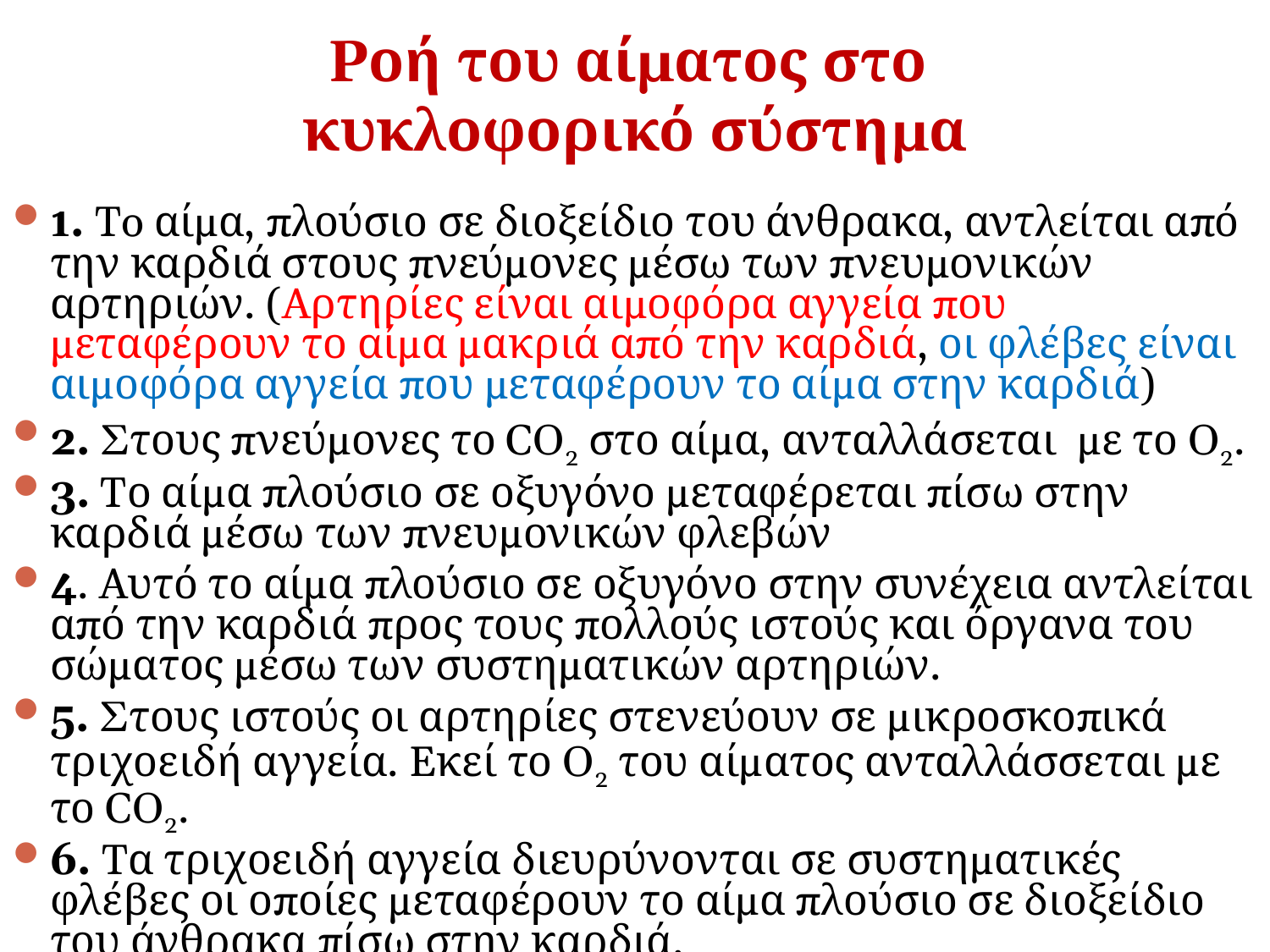

Ροή του αίματος στο
κυκλοφορικό σύστημα
1. To αίμα, πλούσιο σε διοξείδιο του άνθρακα, αντλείται από την καρδιά στους πνεύμονες μέσω των πνευμονικών αρτηριών. (Αρτηρίες είναι αιμοφόρα αγγεία που μεταφέρουν το αίμα μακριά από την καρδιά, οι φλέβες είναι αιμοφόρα αγγεία που μεταφέρουν το αίμα στην καρδιά)
2. Στους πνεύμονες το CO2 στο αίμα, ανταλλάσεται  με το O2.
3. Το αίμα πλούσιο σε οξυγόνο μεταφέρεται πίσω στην καρδιά μέσω των πνευμονικών φλεβών
4. Αυτό το αίμα πλούσιο σε οξυγόνο στην συνέχεια αντλείται από την καρδιά προς τους πολλούς ιστούς και όργανα του σώματος μέσω των συστηματικών αρτηριών.
5. Στους ιστούς οι αρτηρίες στενεύουν σε μικροσκοπικά τριχοειδή αγγεία. Εκεί το Ο2 του αίματος ανταλλάσσεται με το CO2.
6. Τα τριχοειδή αγγεία διευρύνονται σε συστηματικές φλέβες οι οποίες μεταφέρουν το αίμα πλούσιο σε διοξείδιο του άνθρακα πίσω στην καρδιά.